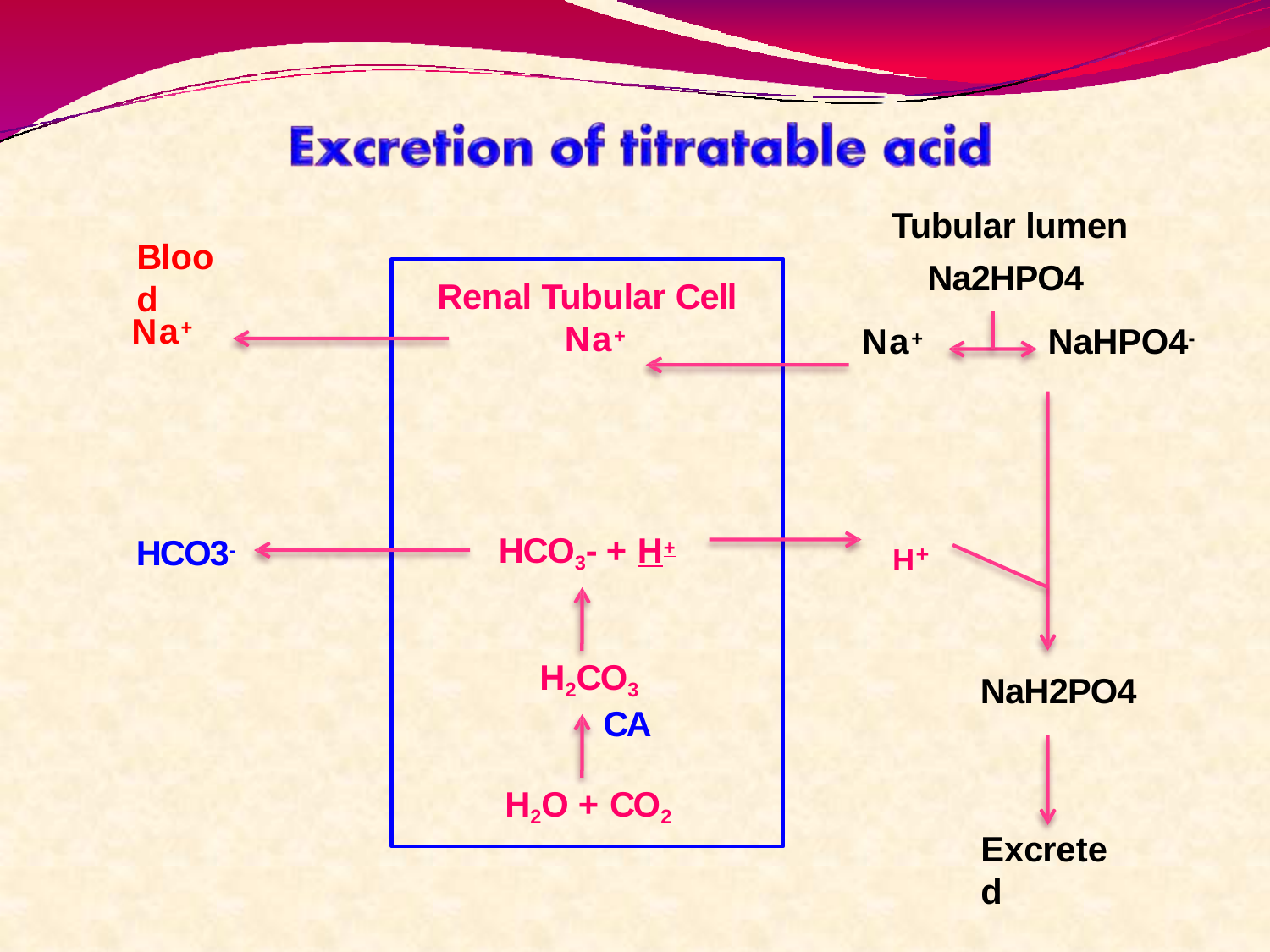

Tubular lumen
Blood
Na2HPO4

Renal Tubular Cell  Na+
Na+

Na+
NaHPO4-

H+
HCO3- + H+
HCO3-

H2CO3
CA
NaH2PO4

H2O + CO2
Excreted